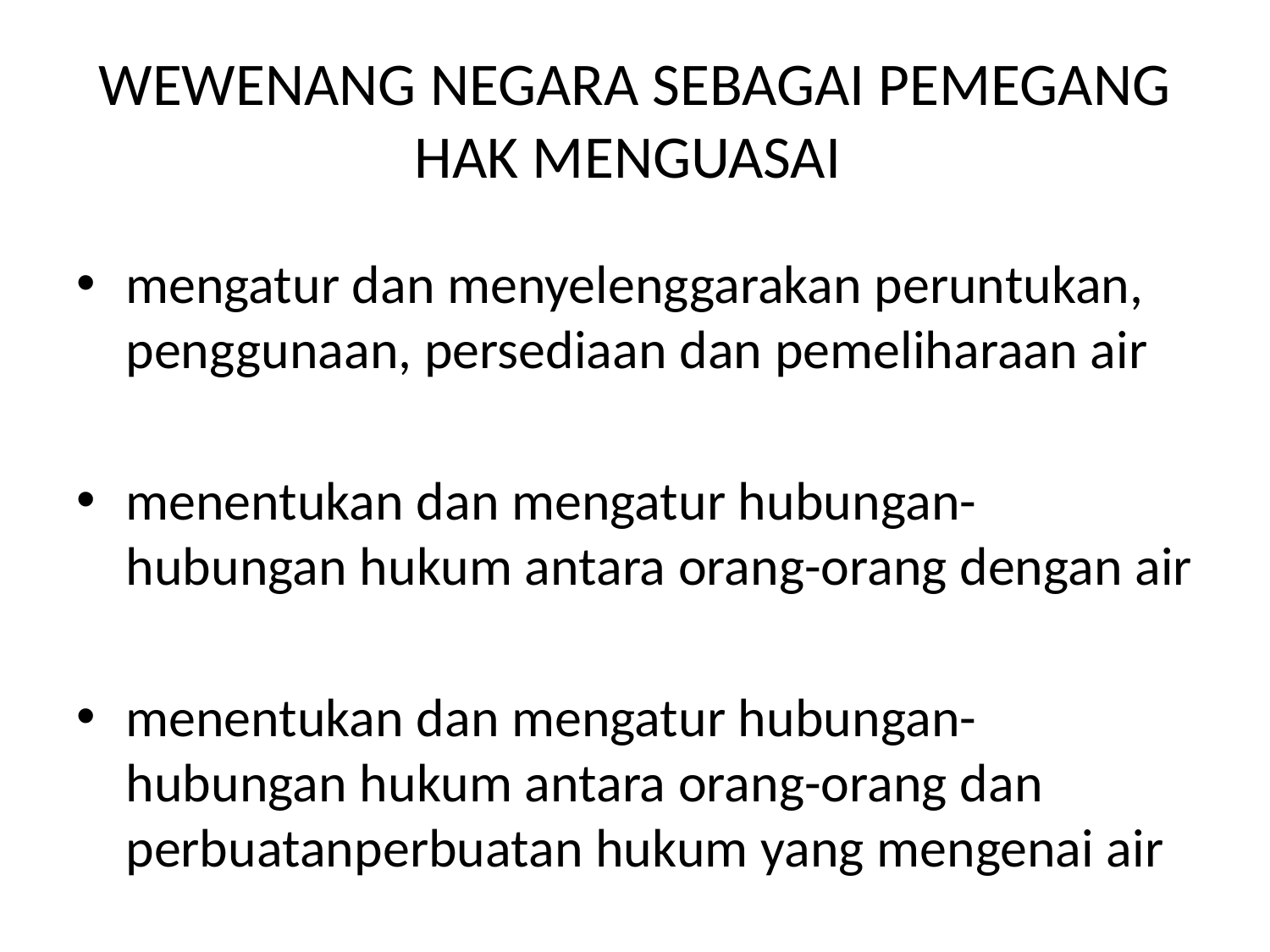

# WEWENANG NEGARA SEBAGAI PEMEGANG HAK MENGUASAI
mengatur dan menyelenggarakan peruntukan, penggunaan, persediaan dan pemeliharaan air

menentukan dan mengatur hubungan-hubungan hukum antara orang-orang dengan air

menentukan dan mengatur hubungan-hubungan hukum antara orang-orang dan perbuatanperbuatan hukum yang mengenai air